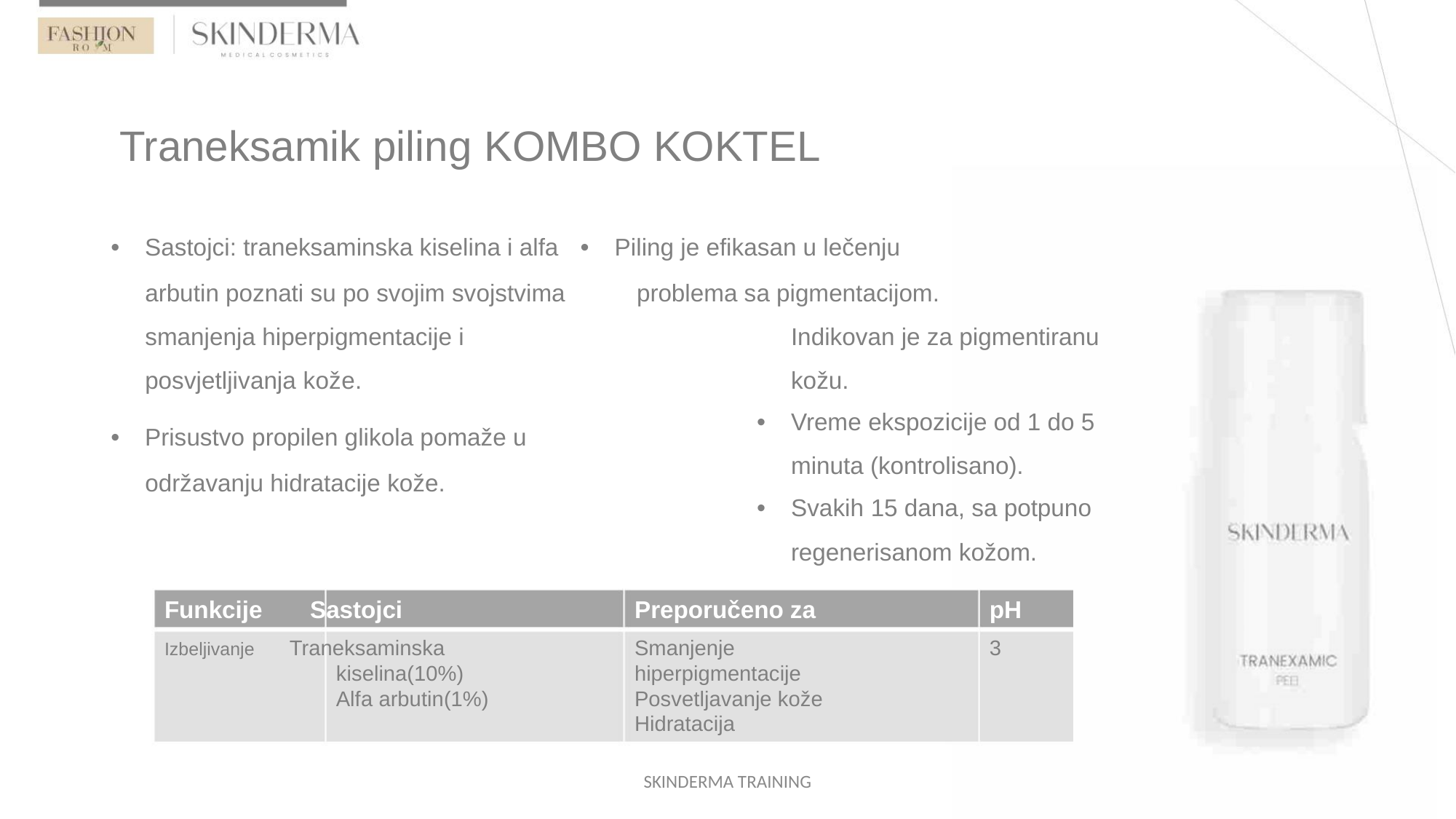

Traneksamik piling KOMBO KOKTEL
• Sastojci: traneksaminska kiselina i alfa • Piling je efikasan u lečenju
arbutin poznati su po svojim svojstvima problema sa pigmentacijom.
smanjenja hiperpigmentacije i
posvjetljivanja kože.
Indikovan je za pigmentiranu
kožu.
• Vreme ekspozicije od 1 do 5
minuta (kontrolisano).
• Svakih 15 dana, sa potpuno
regenerisanom kožom.
• Prisustvo propilen glikola pomaže u
održavanju hidratacije kože.
Funkcije Sastojci
Preporučeno za
pH
Izbeljivanje Traneksaminska
kiselina(10%)
Smanjenje
3
hiperpigmentacije
Posvetljavanje kože
Hidratacija
Alfa arbutin(1%)
SKINDERMA TRAINING